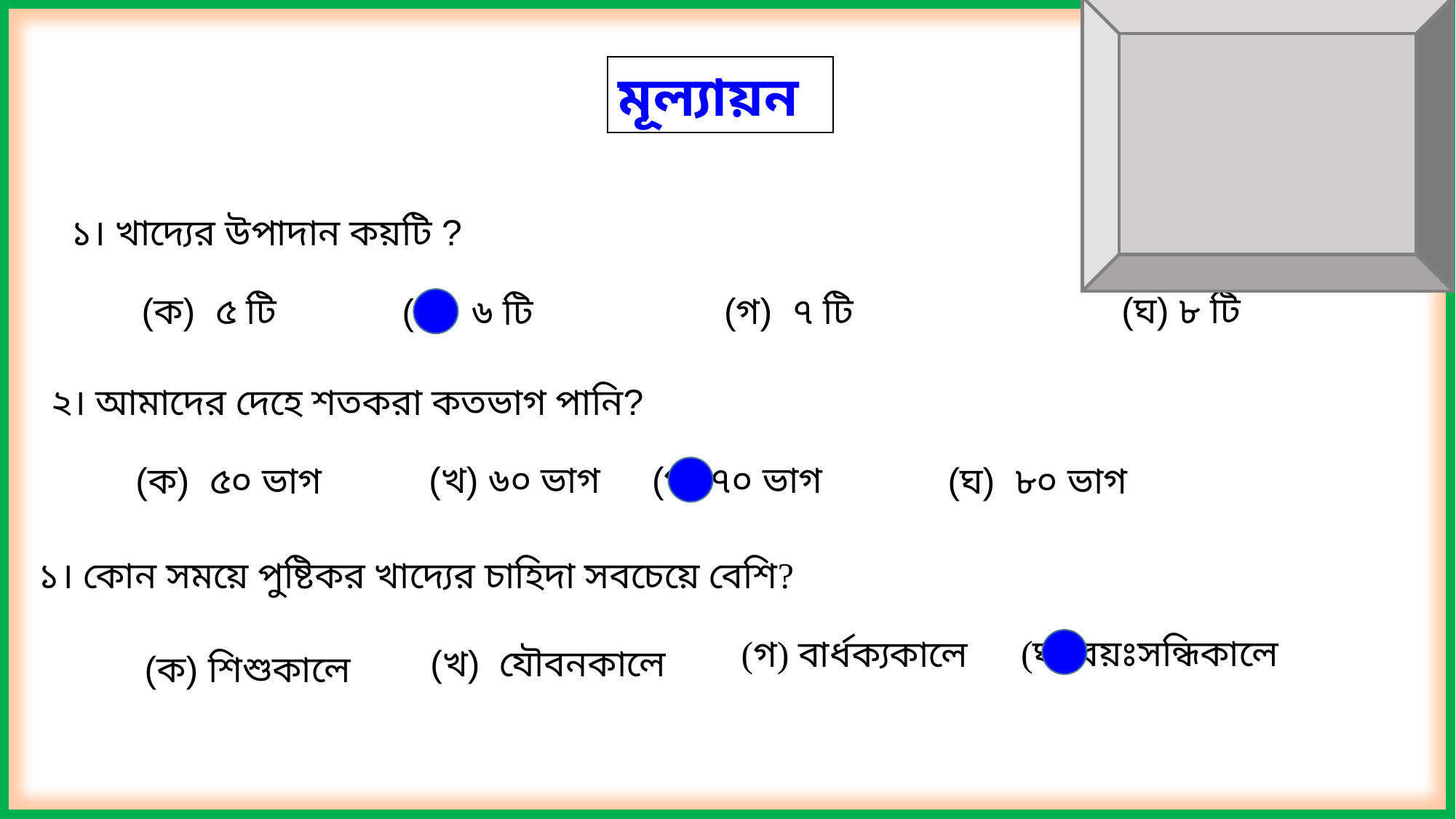

মূল্যায়ন
১। খাদ্যের উপাদান কয়টি ?
(ঘ) ৮ টি
(ক)  ৫ টি
(গ)  ৭ টি
(খ)  ৬ টি

২। আমাদের দেহে শতকরা কতভাগ পানি?
(খ) ৬০ ভাগ
(গ) ৭০ ভাগ
(ঘ)  ৮০ ভাগ
(ক)  ৫০ ভাগ

১। কোন সময়ে পুষ্টিকর খাদ্যের চাহিদা সবচেয়ে বেশি?
(ঘ) বয়ঃসন্ধিকালে
(গ) বার্ধক্যকালে

(খ)  যৌবনকালে
(ক) শিশুকালে